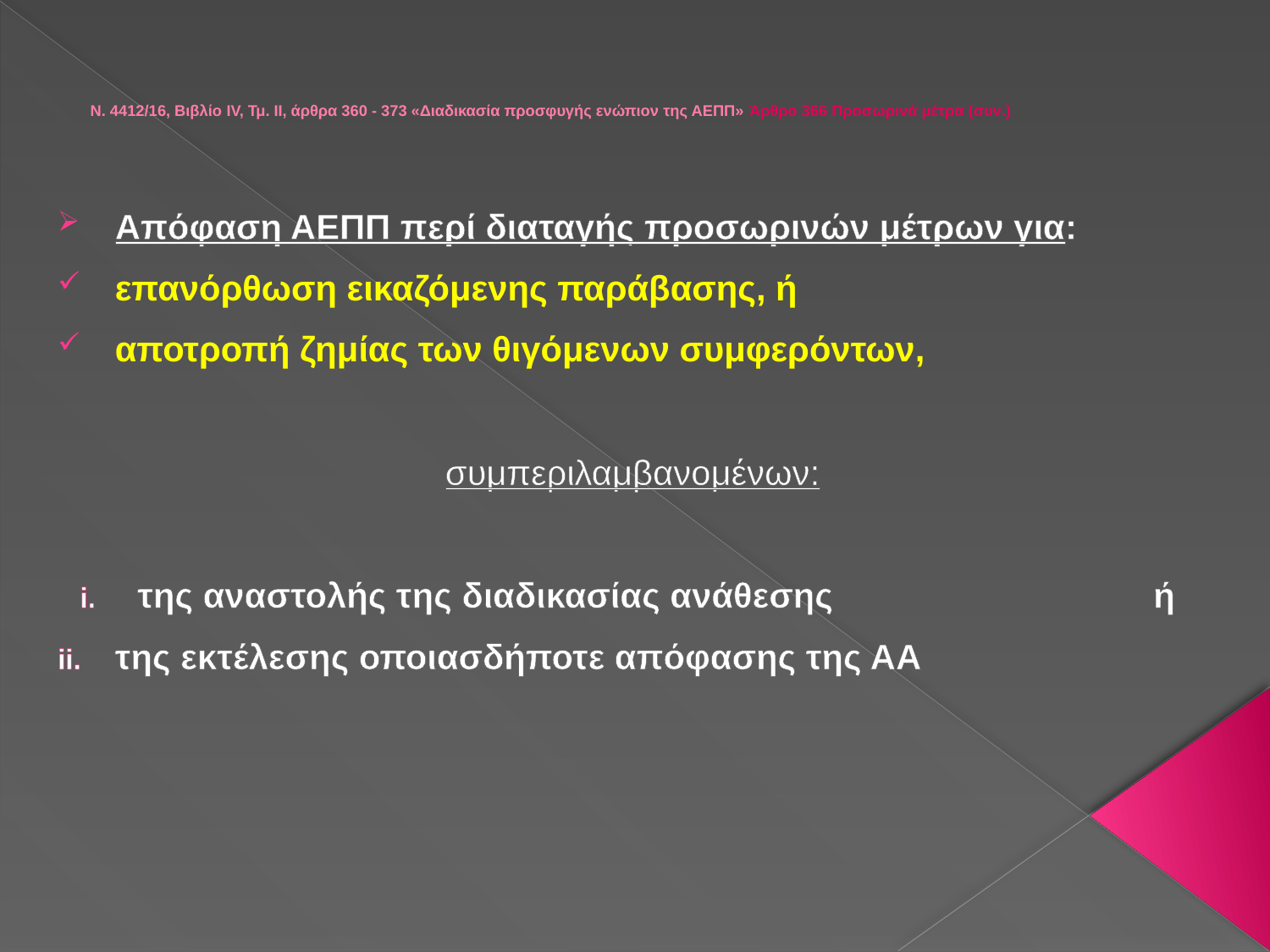

# Ν. 4412/16, Βιβλίο IV, Τμ. ΙΙ, άρθρα 360 - 373 «Διαδικασία προσφυγής ενώπιον της ΑΕΠΠ» Άρθρο 366 Προσωρινά μέτρα (συν.)

Απόφαση ΑΕΠΠ περί διαταγής προσωρινών μέτρων για:
επανόρθωση εικαζόμενης παράβασης, ή
αποτροπή ζημίας των θιγόμενων συμφερόντων,

 συμπεριλαμβανομένων:

της αναστολής της διαδικασίας ανάθεσης  			ή
της εκτέλεσης οποιασδήποτε απόφασης της ΑΑ